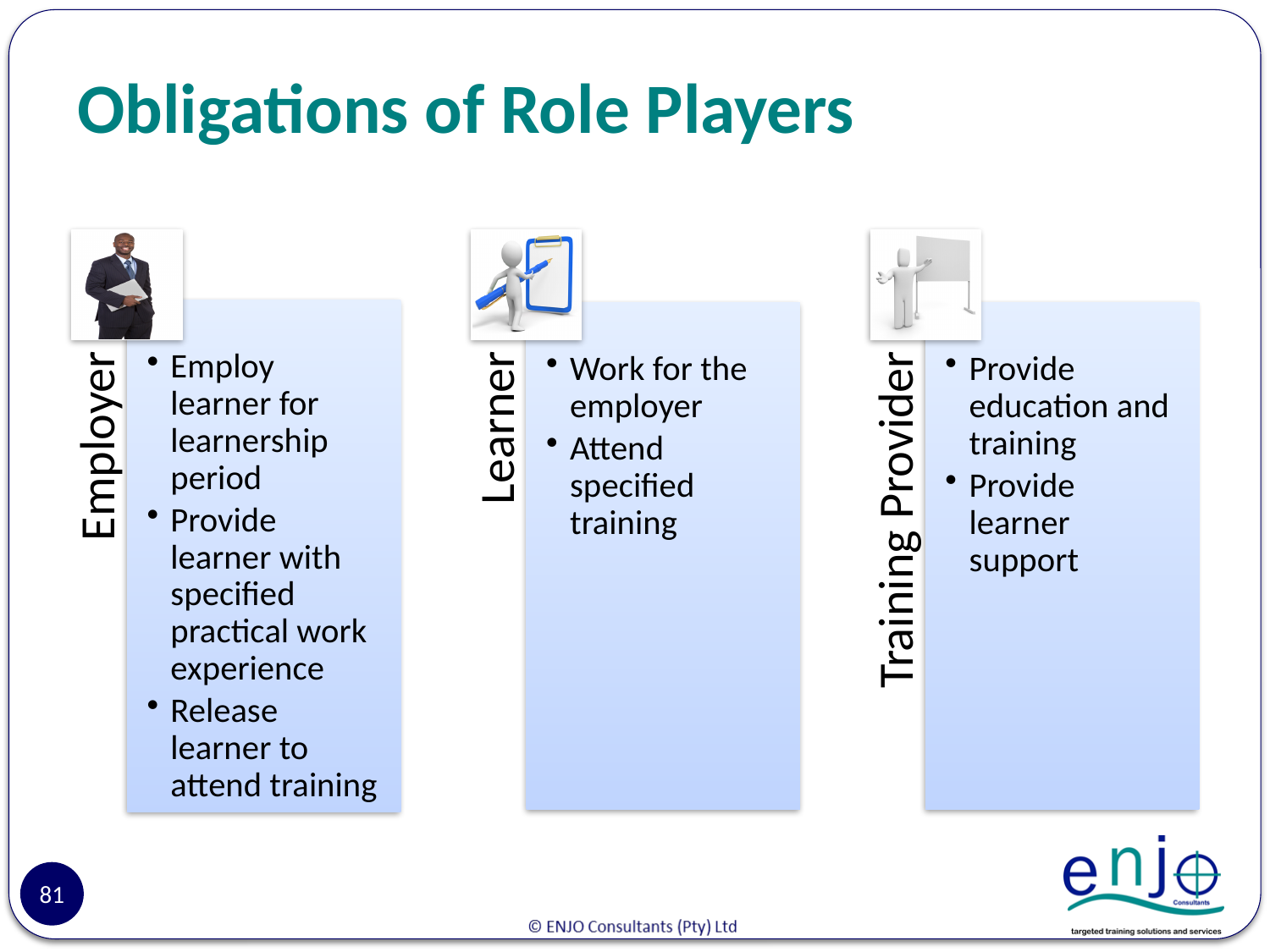

# Obligations of Role Players
Employer
Employ learner for  learnership period
Provide learner with specified practical work experience
Release learner to attend training
Learner
Work for the employer
Attend specified training
Training Provider
Provide education and training
Provide learner support
81